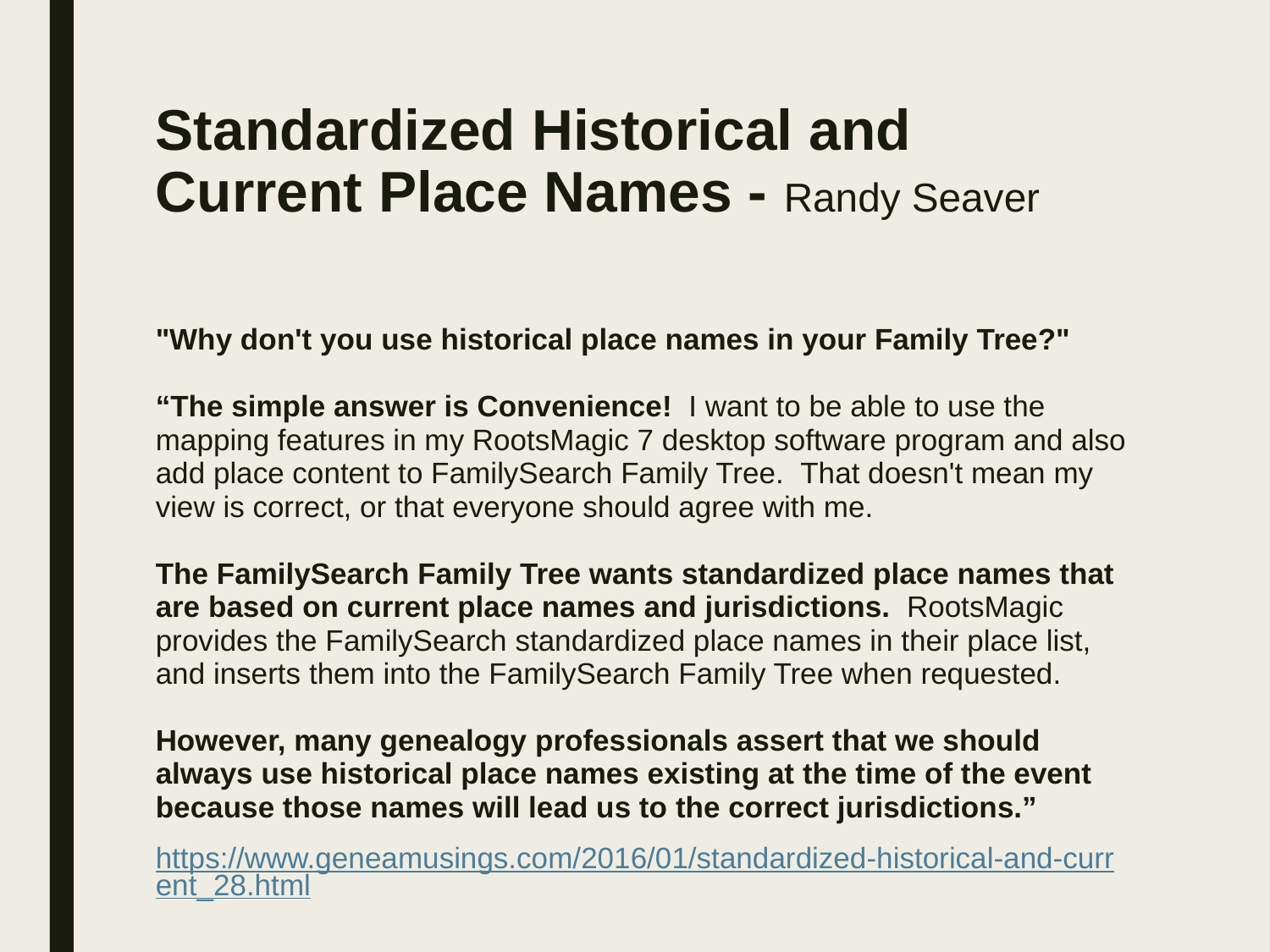

# Standardized Historical and Current Place Names - Randy Seaver
"Why don't you use historical place names in your Family Tree?"
“The simple answer is Convenience!  I want to be able to use the mapping features in my RootsMagic 7 desktop software program and also add place content to FamilySearch Family Tree.  That doesn't mean my view is correct, or that everyone should agree with me.
The FamilySearch Family Tree wants standardized place names that are based on current place names and jurisdictions.  RootsMagic provides the FamilySearch standardized place names in their place list, and inserts them into the FamilySearch Family Tree when requested.
However, many genealogy professionals assert that we should always use historical place names existing at the time of the event because those names will lead us to the correct jurisdictions.”
https://www.geneamusings.com/2016/01/standardized-historical-and-current_28.html